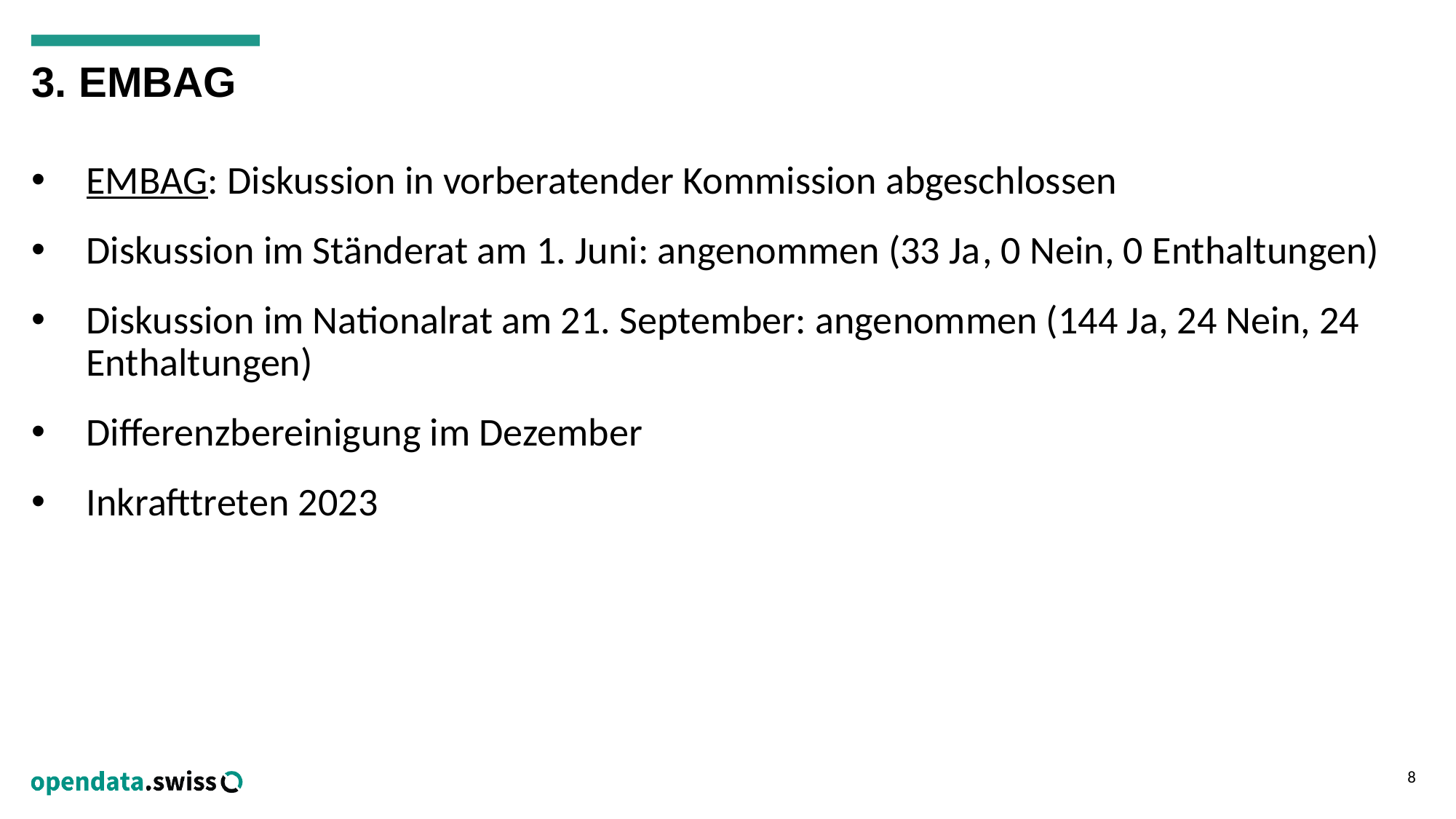

# 3. EMBAG
EMBAG: Diskussion in vorberatender Kommission abgeschlossen
Diskussion im Ständerat am 1. Juni: angenommen (33 Ja, 0 Nein, 0 Enthaltungen)
Diskussion im Nationalrat am 21. September: angenommen (144 Ja, 24 Nein, 24 Enthaltungen)
Differenzbereinigung im Dezember
Inkrafttreten 2023